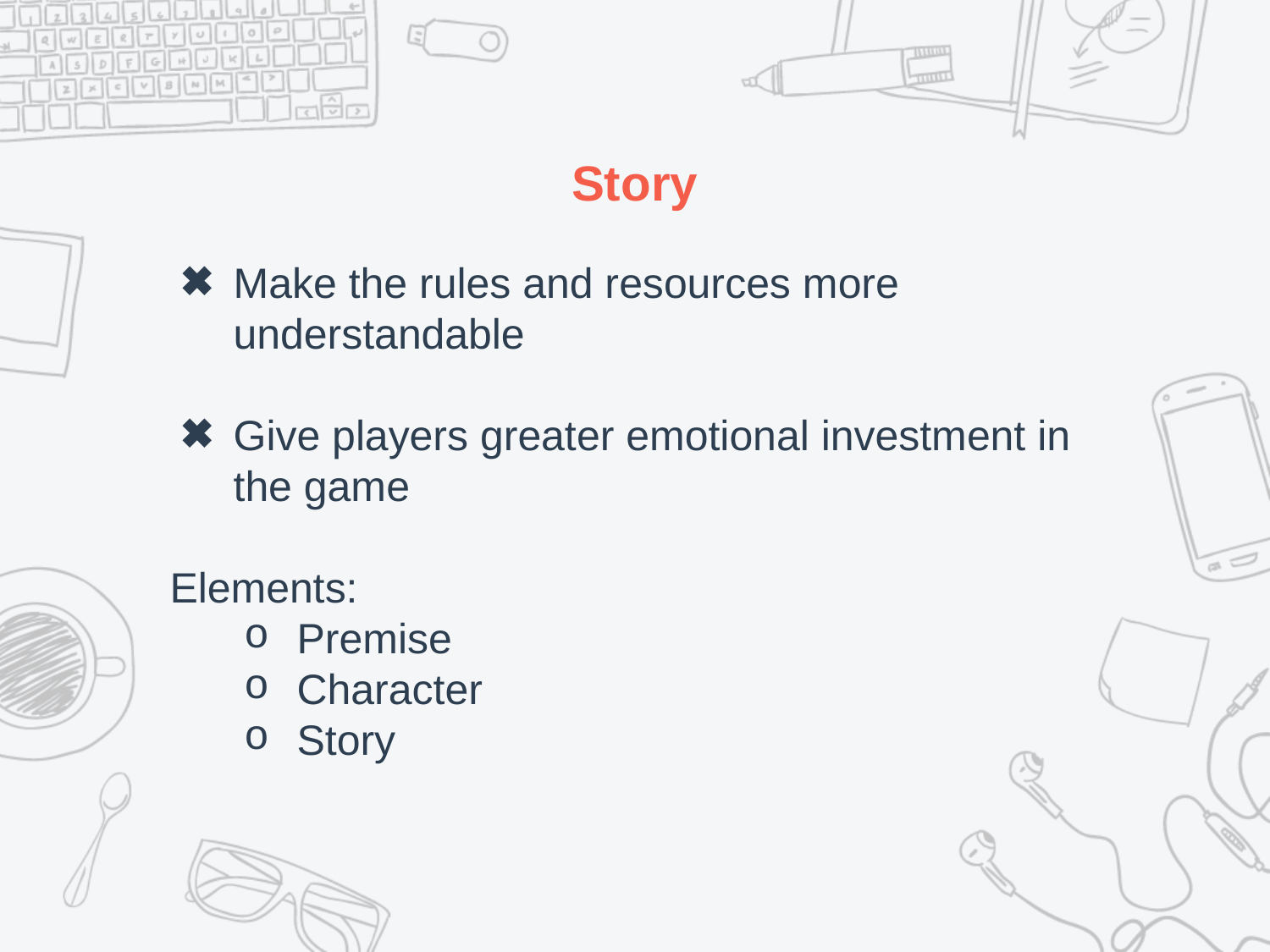

# Story
Make the rules and resources more understandable

Give players greater emotional investment in the game

Elements:
Premise
Character
Story